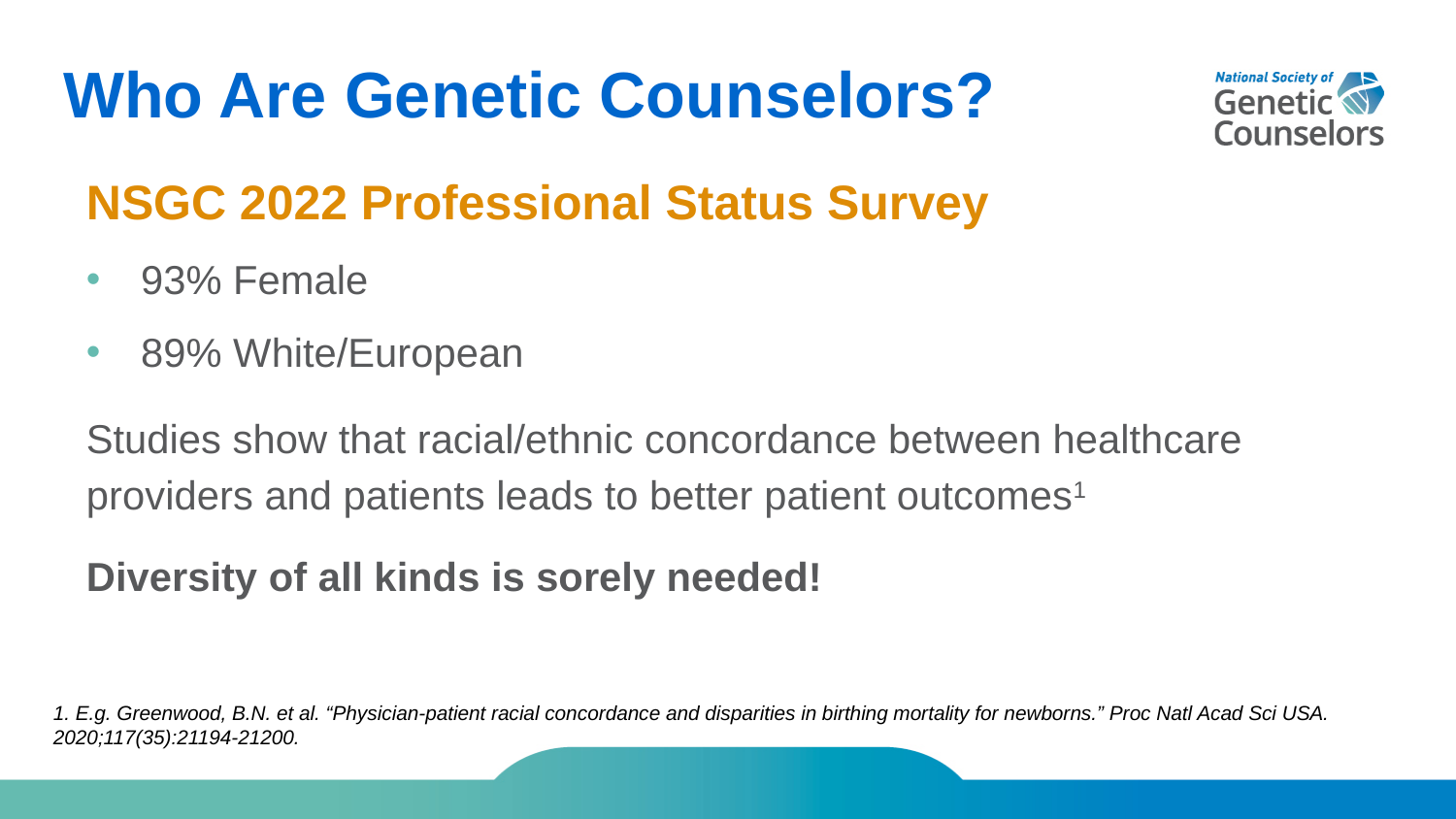

# Who Are Genetic Counselors?
NSGC 2022 Professional Status Survey
93% Female
89% White/European
Studies show that racial/ethnic concordance between healthcare providers and patients leads to better patient outcomes1
Diversity of all kinds is sorely needed!
1. E.g. Greenwood, B.N. et al. “Physician-patient racial concordance and disparities in birthing mortality for newborns.” Proc Natl Acad Sci USA. 2020;117(35):21194-21200.